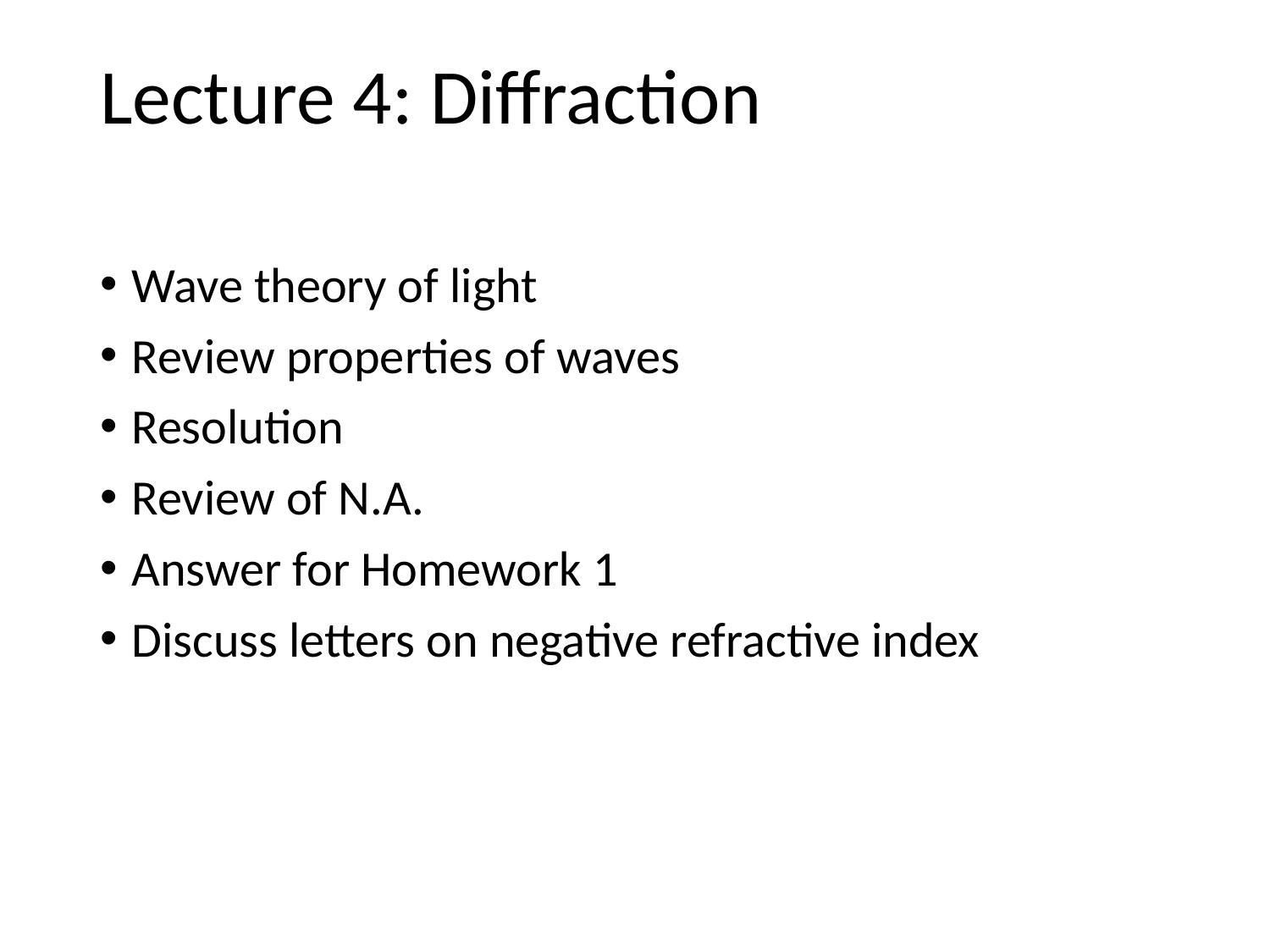

# Lecture 4: Diffraction
Wave theory of light
Review properties of waves
Resolution
Review of N.A.
Answer for Homework 1
Discuss letters on negative refractive index